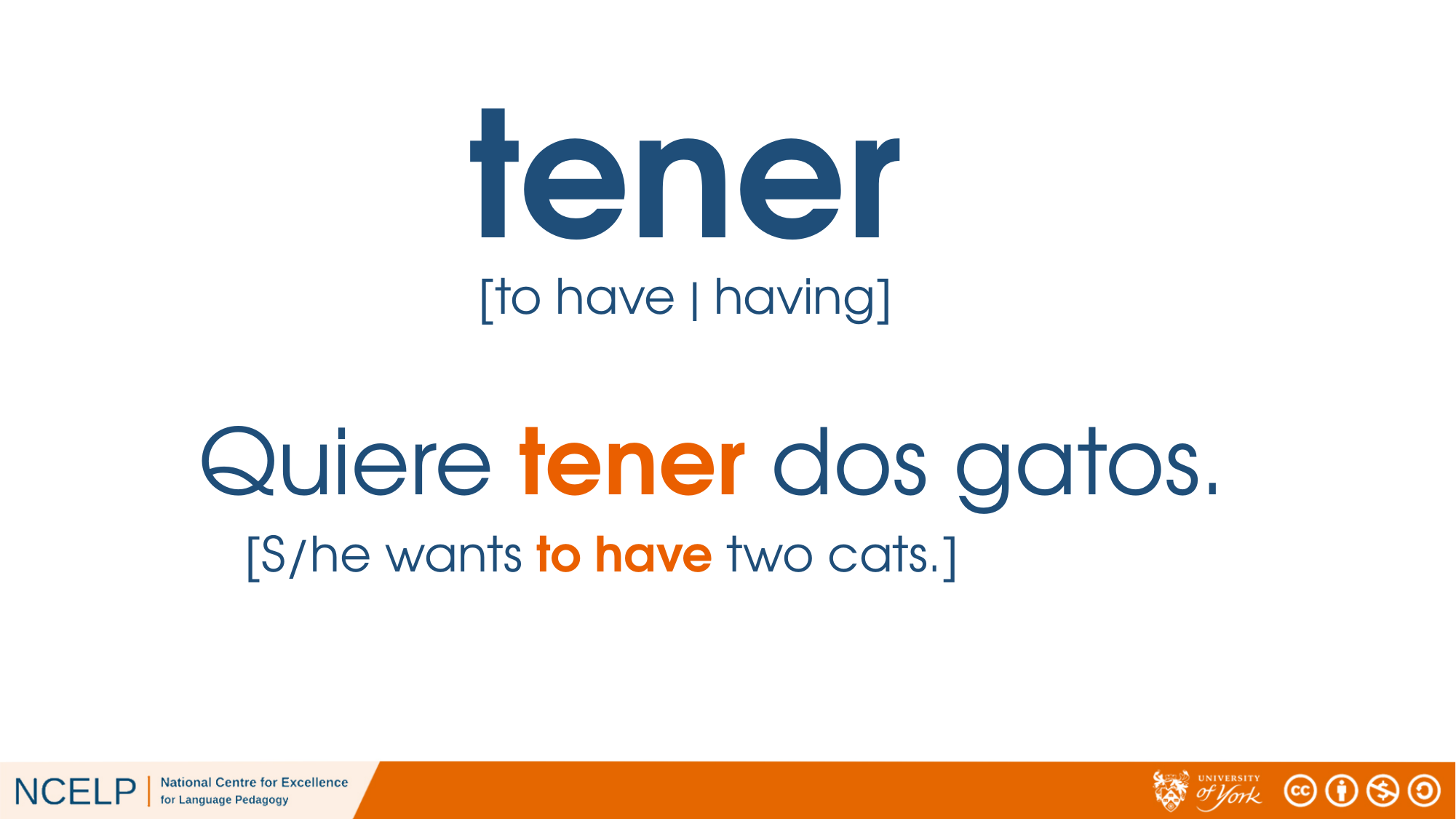

tener
[to have | having]
Quiere tener dos gatos.
[S/he wants to have two cats.]